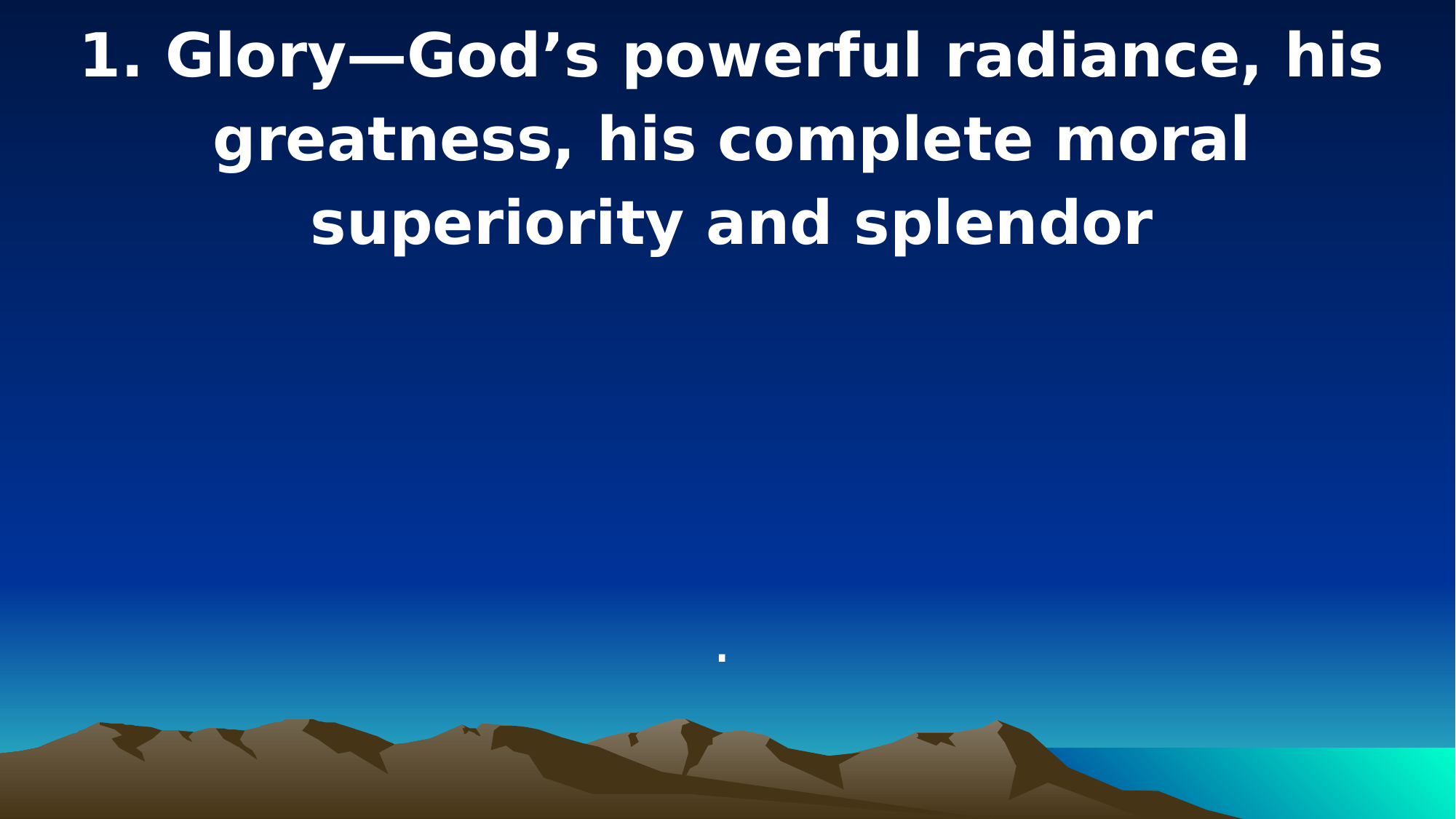

1. Glory—God’s powerful radiance, his greatness, his complete moral superiority and splendor

.